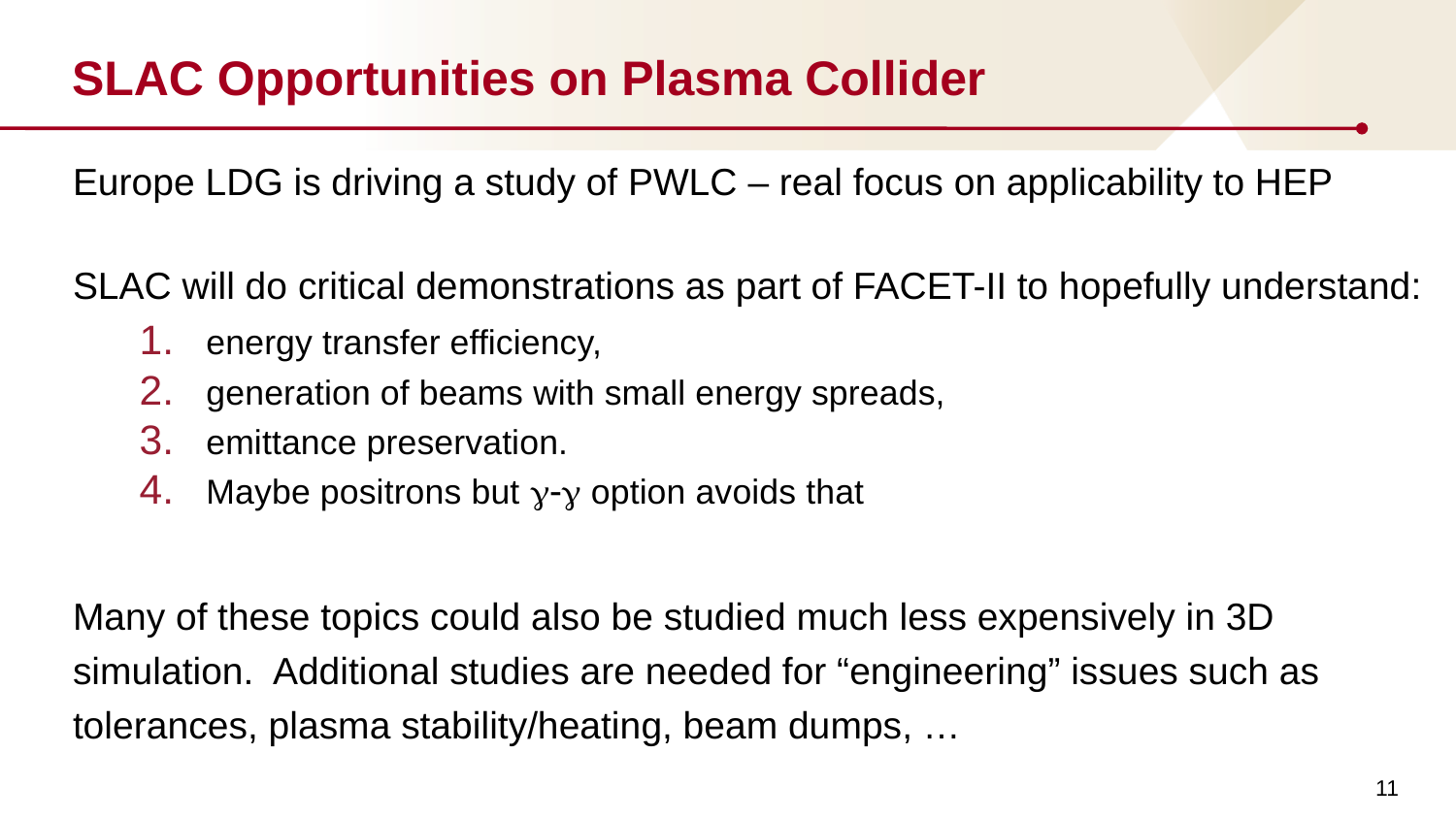

# SLAC Opportunities on Plasma Collider
Europe LDG is driving a study of PWLC – real focus on applicability to HEP
SLAC will do critical demonstrations as part of FACET-II to hopefully understand:
energy transfer efficiency,
generation of beams with small energy spreads,
emittance preservation.
Maybe positrons but γ−γ option avoids that

Many of these topics could also be studied much less expensively in 3D simulation.  Additional studies are needed for “engineering” issues such as tolerances, plasma stability/heating, beam dumps, …
11